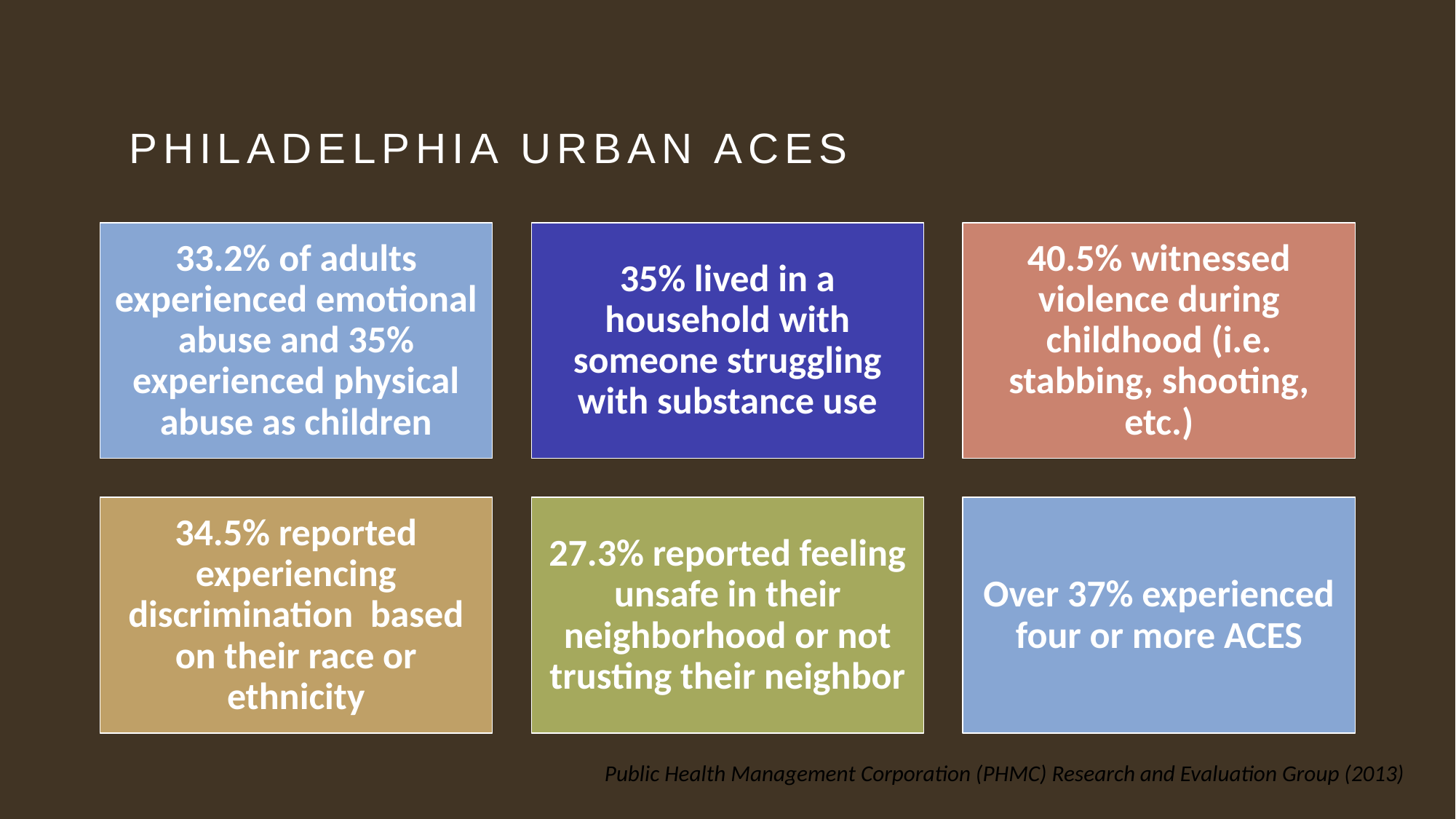

# Philadelphia Urban ACES
33.2% of adults experienced emotional abuse and 35% experienced physical abuse as children
35% lived in a household with someone struggling with substance use
40.5% witnessed violence during childhood (i.e. stabbing, shooting, etc.)
34.5% reported experiencing discrimination  based on their race or ethnicity
27.3% reported feeling unsafe in their neighborhood or not trusting their neighbor
Over 37% experienced four or more ACES
Public Health Management Corporation (PHMC) Research and Evaluation Group (2013)